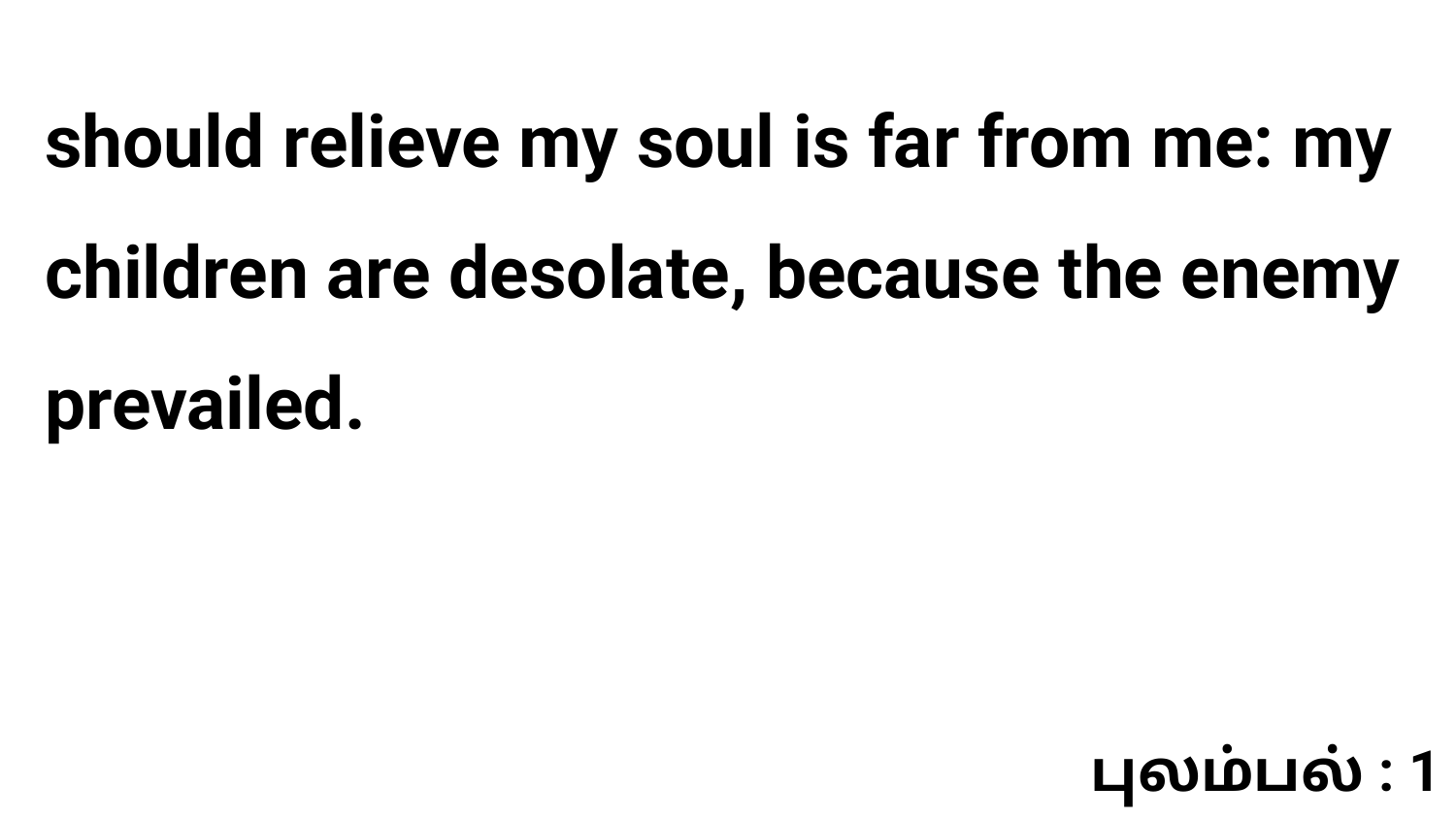

should relieve my soul is far from me: my children are desolate, because the enemy prevailed.
புலம்பல் : 1